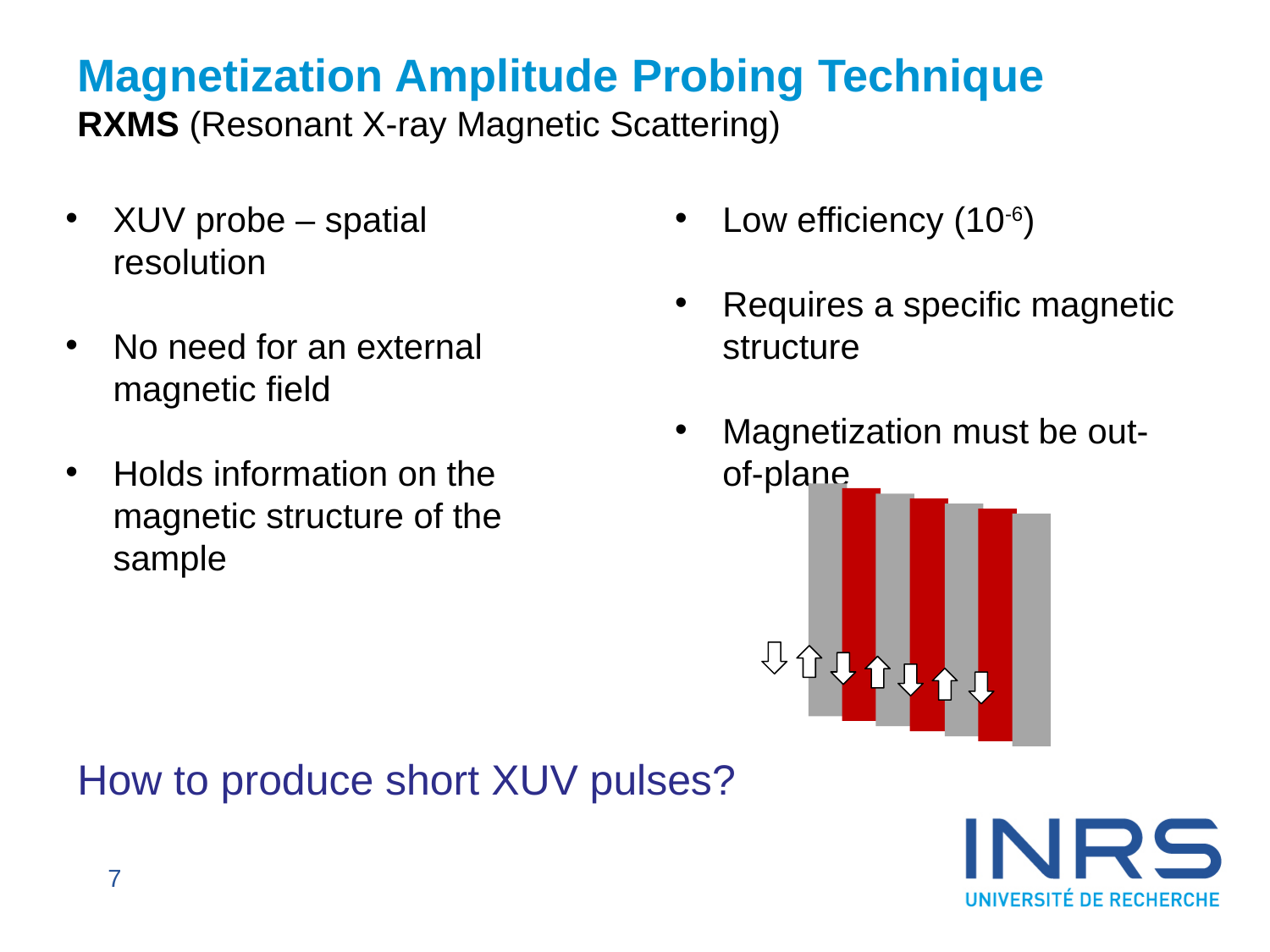

Magnetization Amplitude Probing Technique
RXMS (Resonant X-ray Magnetic Scattering)

XUV probe – spatial resolution

No need for an external magnetic field

Holds information on the magnetic structure of the sample
Low efficiency (10-6)

Requires a specific magnetic structure

Magnetization must be out-of-plane

How to produce short XUV pulses?